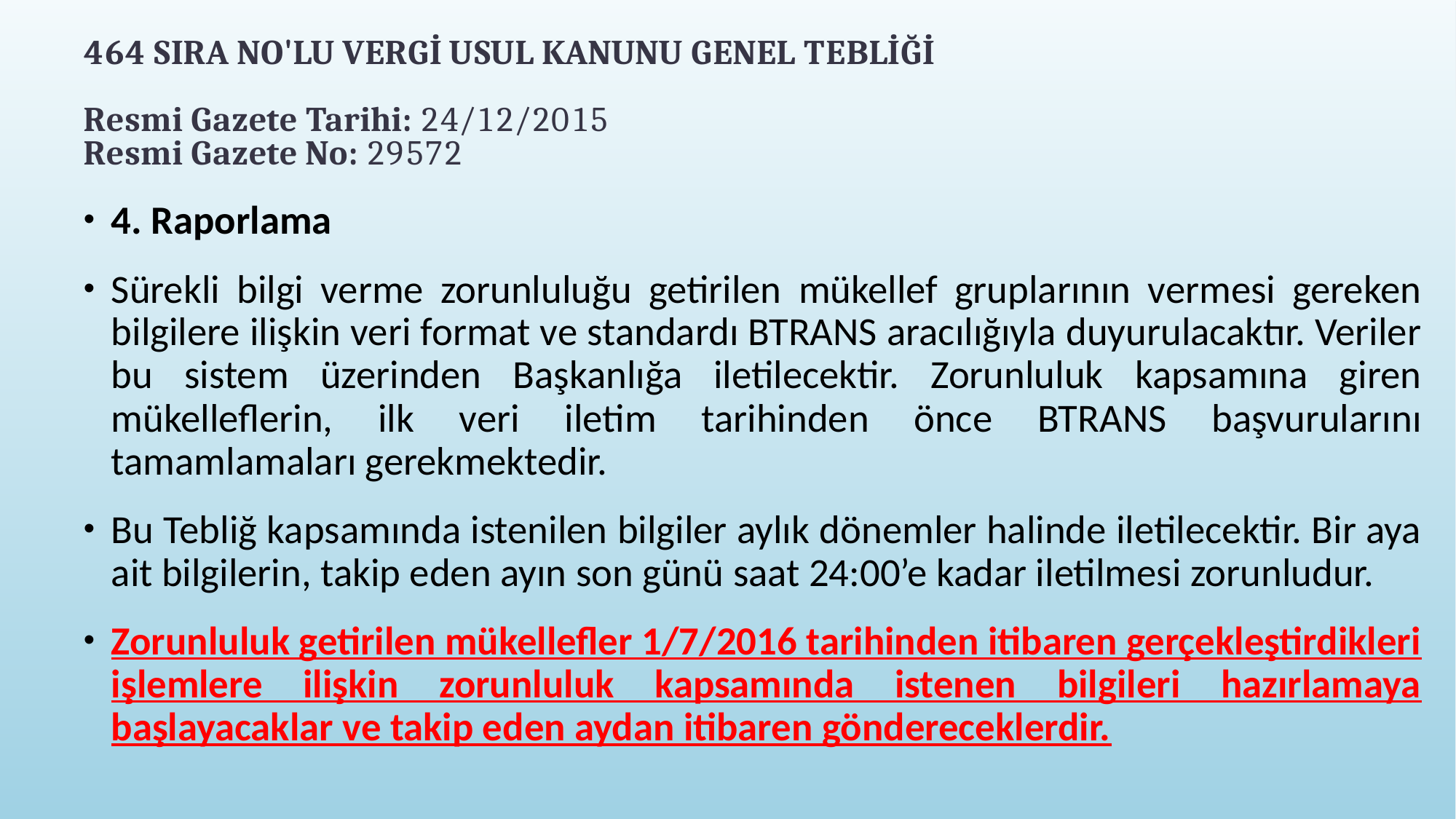

# 464 SIRA NO'LU VERGİ USUL KANUNU GENEL TEBLİĞİ Resmi Gazete Tarihi: 24/12/2015 Resmi Gazete No: 29572
4. Raporlama
Sürekli bilgi verme zorunluluğu getirilen mükellef gruplarının vermesi gereken bilgilere ilişkin veri format ve standardı BTRANS aracılığıyla duyurulacaktır. Veriler bu sistem üzerinden Başkanlığa iletilecektir. Zorunluluk kapsamına giren mükelleflerin, ilk veri iletim tarihinden önce BTRANS başvurularını tamamlamaları gerekmektedir.
Bu Tebliğ kapsamında istenilen bilgiler aylık dönemler halinde iletilecektir. Bir aya ait bilgilerin, takip eden ayın son günü saat 24:00’e kadar iletilmesi zorunludur.
Zorunluluk getirilen mükellefler 1/7/2016 tarihinden itibaren gerçekleştirdikleri işlemlere ilişkin zorunluluk kapsamında istenen bilgileri hazırlamaya başlayacaklar ve takip eden aydan itibaren göndereceklerdir.